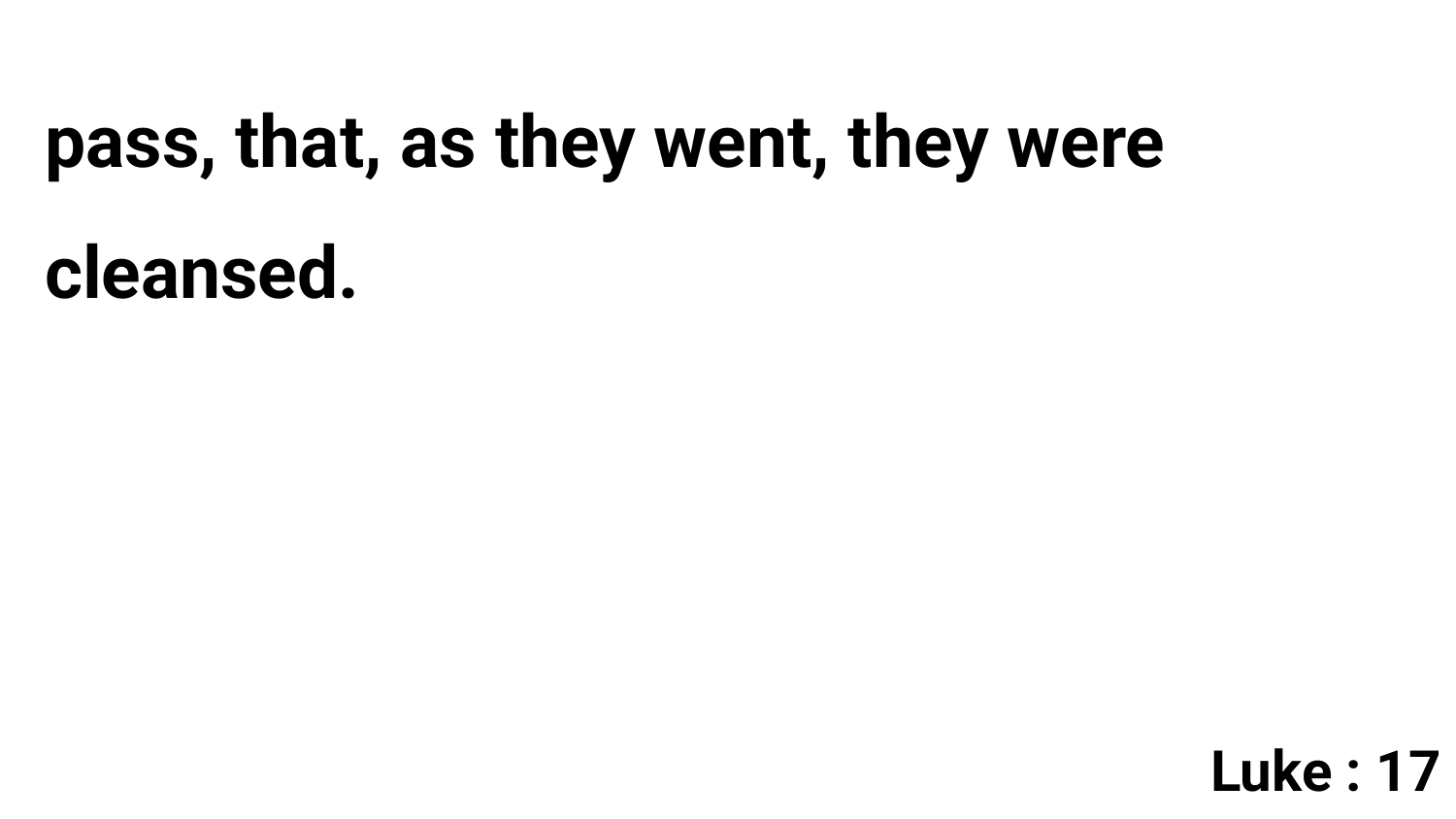

pass, that, as they went, they were cleansed.
Luke : 17